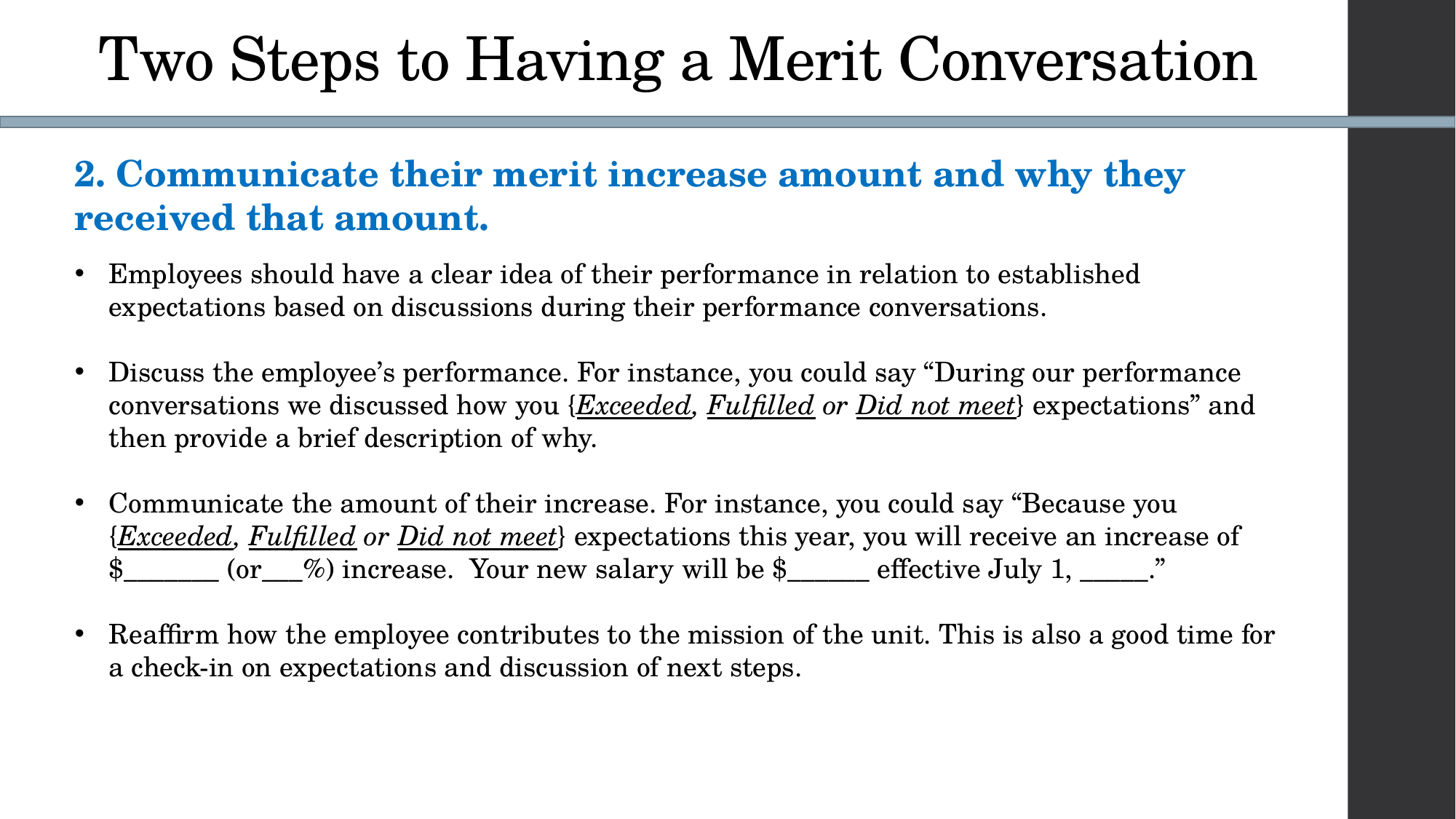

# Two Steps to Having a Merit Conversation

2. Communicate their merit increase amount and why they received that amount.

Employees should have a clear idea of their performance in relation to established expectations based on discussions during their performance conversations.

Discuss the employee’s performance. For instance, you could say “During our performance conversations we discussed how you {Exceeded, Fulfilled or Did not meet} expectations” and then provide a brief description of why.

Communicate the amount of their increase. For instance, you could say “Because you {Exceeded, Fulfilled or Did not meet} expectations this year, you will receive an increase of $_______ (or___%) increase.  Your new salary will be $______ effective July 1, _____.”

Reaffirm how the employee contributes to the mission of the unit. This is also a good time for a check-in on expectations and discussion of next steps.